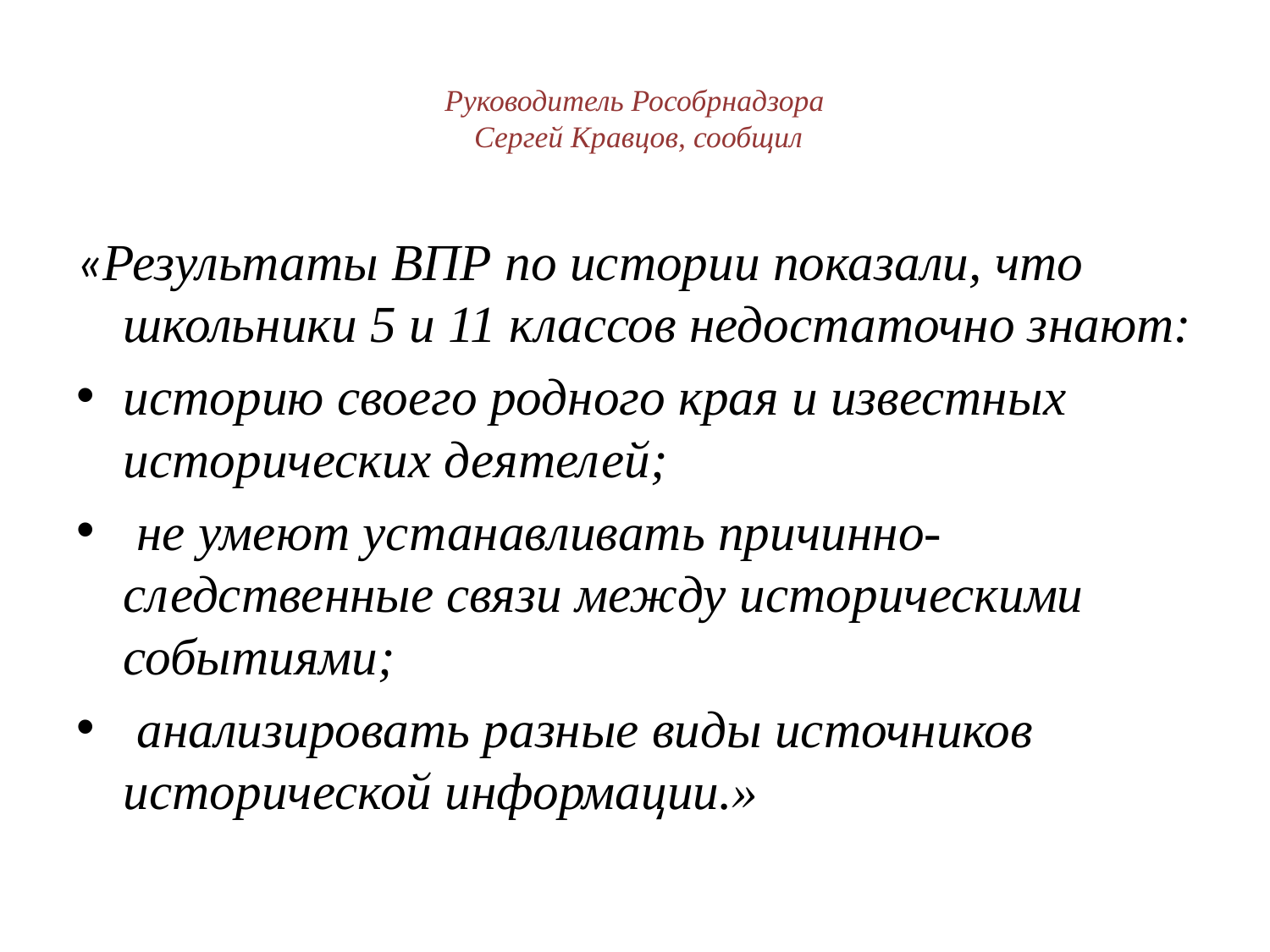

# Руководитель Рособрнадзора Сергей Кравцов, сообщил
«Результаты ВПР по истории показали, что школьники 5 и 11 классов недостаточно знают:
историю своего родного края и известных исторических деятелей;
 не умеют устанавливать причинно-следственные связи между историческими событиями;
 анализировать разные виды источников исторической информации.»